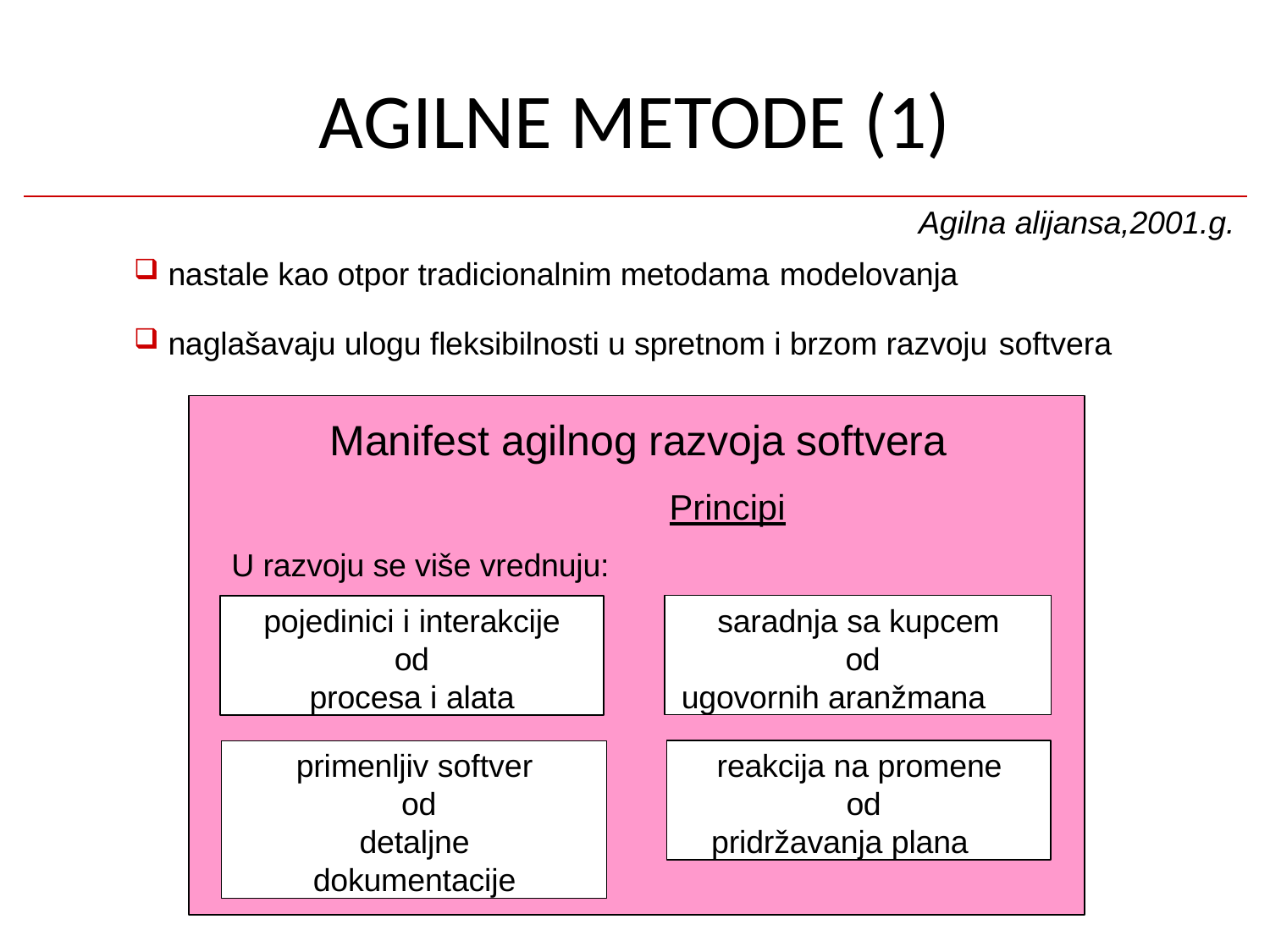

# AGILNE METODE (1)

Agilna alijansa,2001.g.
nastale kao otpor tradicionalnim metodama modelovanja

naglašavaju ulogu fleksibilnosti u spretnom i brzom razvoju softvera

Manifest agilnog razvoja softvera
Principi
U razvoju se više vrednuju:

saradnja sa kupcem  od
ugovornih aranžmana
pojedinici i interakcije
od
procesa i alata
reakcija na promene  od
pridržavanja plana
primenljiv softver  od
detaljne dokumentacije